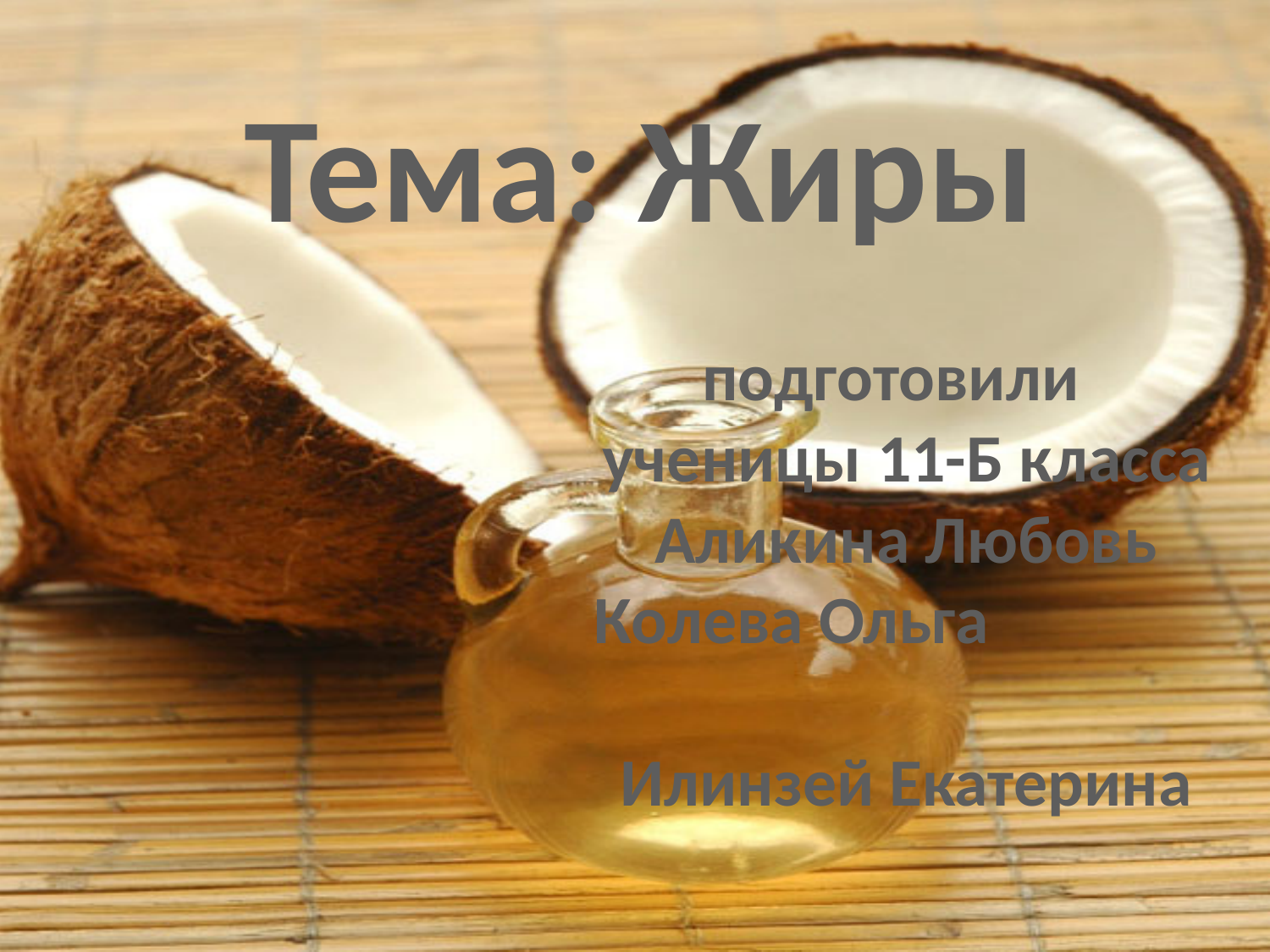

# Тема: Жиры подготовили ученицы 11-Б класса Аликина Любовь Колева Ольга Илинзей Екатерина